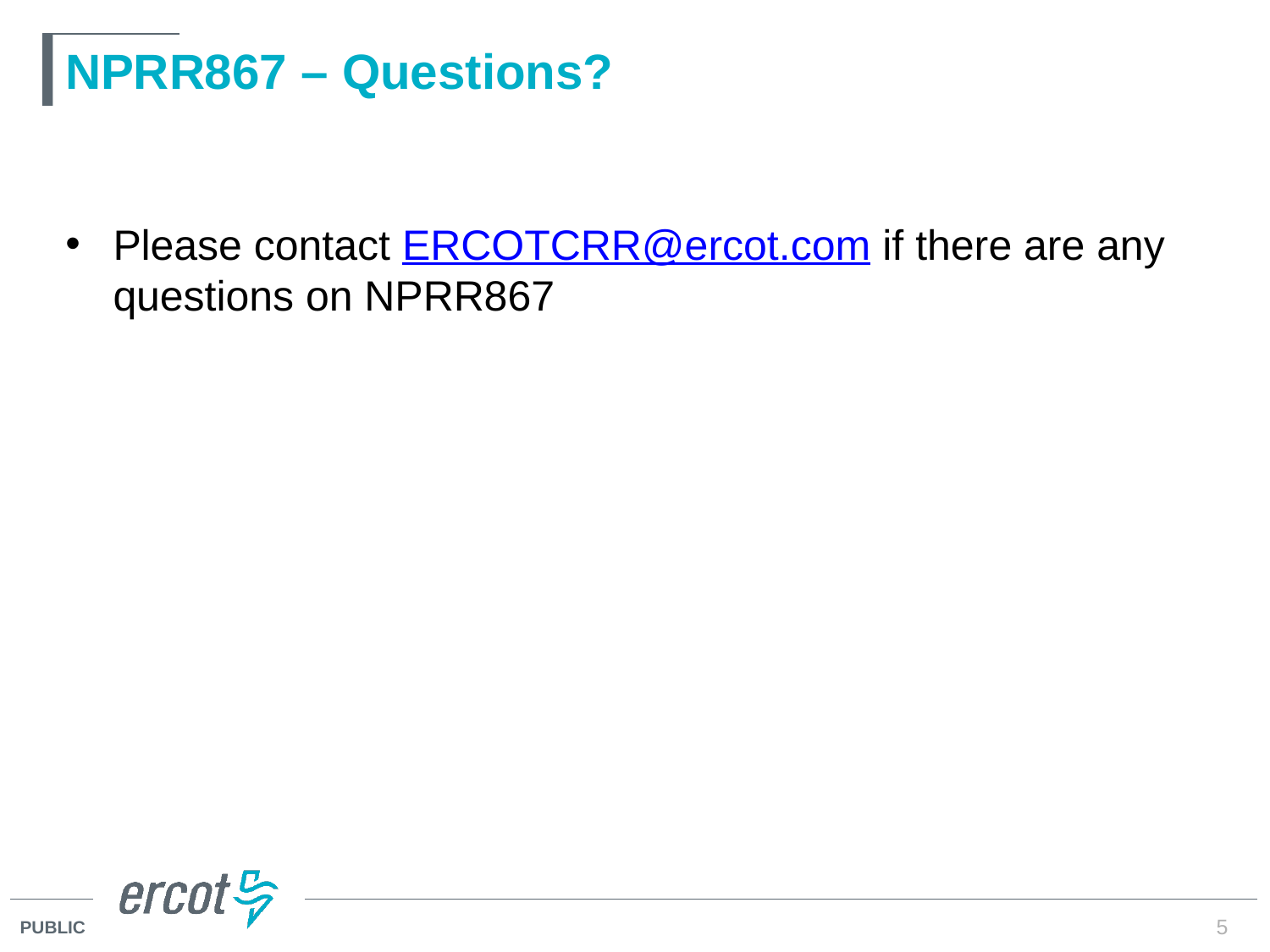

# NPRR867 – Questions?
Please contact ERCOTCRR@ercot.com if there are any questions on NPRR867

5